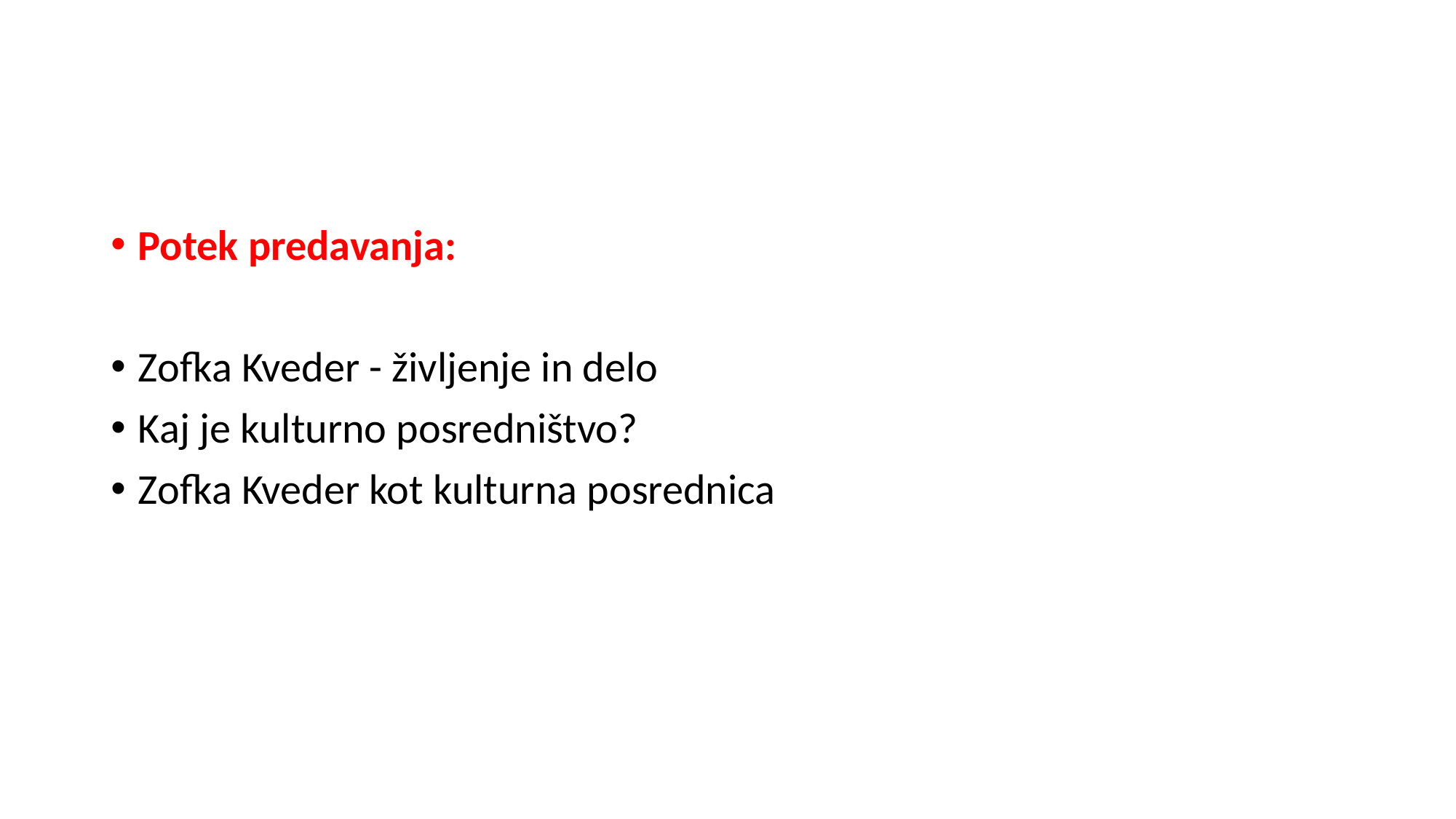

Potek predavanja:

Zofka Kveder - življenje in delo
Kaj je kulturno posredništvo?
Zofka Kveder kot kulturna posrednica